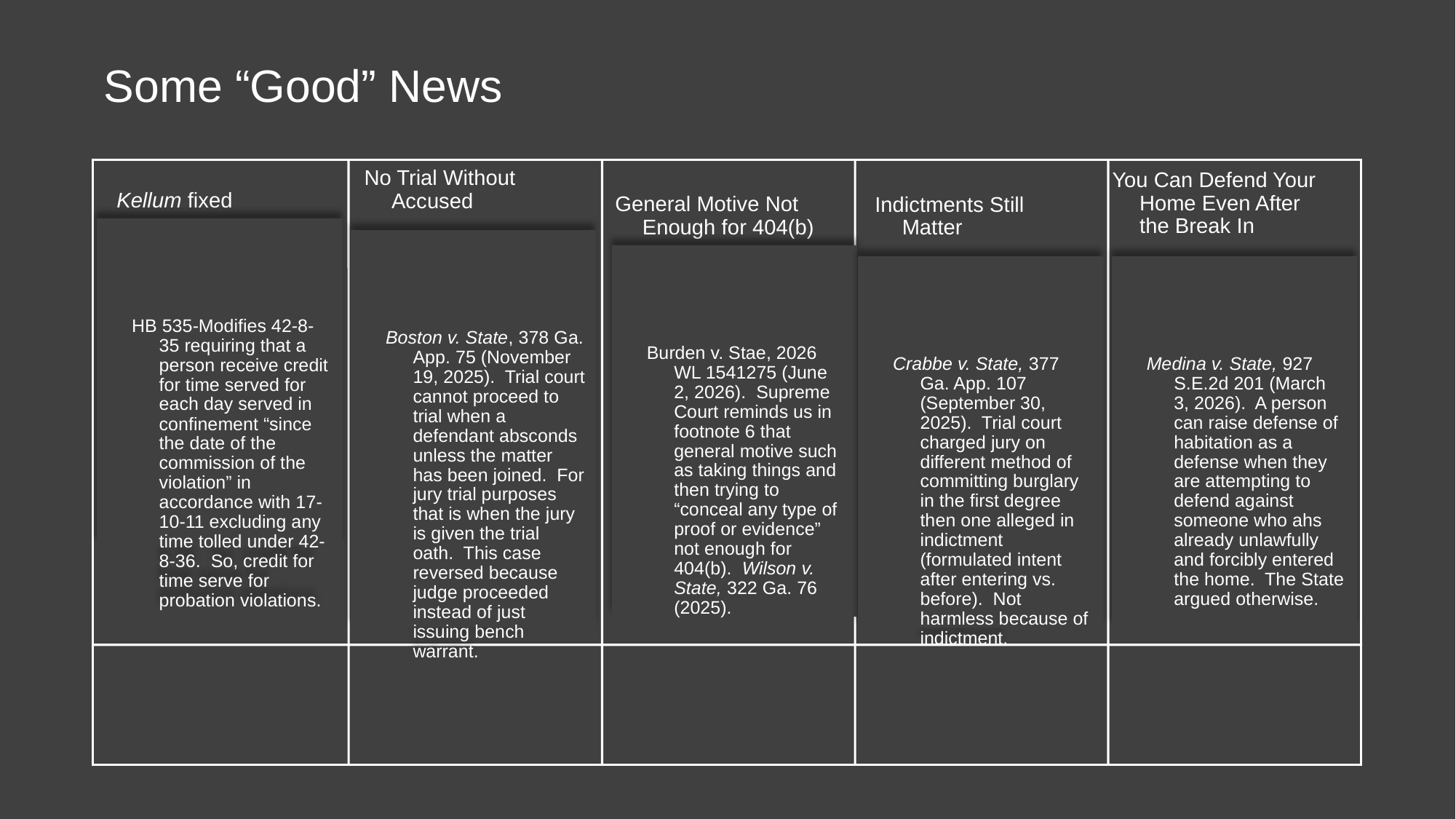

# Some “Good” News
No Trial Without Accused
Indictments Still Matter
General Motive Not Enough for 404(b)
Kellum fixed
You Can Defend Your Home Even After the Break In
HB 535-Modifies 42-8-35 requiring that a person receive credit for time served for each day served in confinement “since the date of the commission of the violation” in accordance with 17-10-11 excluding any time tolled under 42-8-36.  So, credit for time serve for probation violations.
Boston v. State, 378 Ga. App. 75 (November 19, 2025).  Trial court cannot proceed to trial when a defendant absconds unless the matter has been joined.  For jury trial purposes that is when the jury is given the trial oath.  This case reversed because judge proceeded instead of just issuing bench warrant.

Burden v. Stae, 2026 WL 1541275 (June 2, 2026).  Supreme Court reminds us in footnote 6 that general motive such as taking things and then trying to “conceal any type of proof or evidence” not enough for 404(b).  Wilson v. State, 322 Ga. 76 (2025).
Crabbe v. State, 377 Ga. App. 107 (September 30, 2025).  Trial court charged jury on different method of committing burglary in the first degree then one alleged in indictment (formulated intent after entering vs. before).  Not harmless because of indictment.
Medina v. State, 927 S.E.2d 201 (March 3, 2026).  A person can raise defense of habitation as a defense when they are attempting to defend against someone who ahs already unlawfully and forcibly entered the home.  The State argued otherwise.